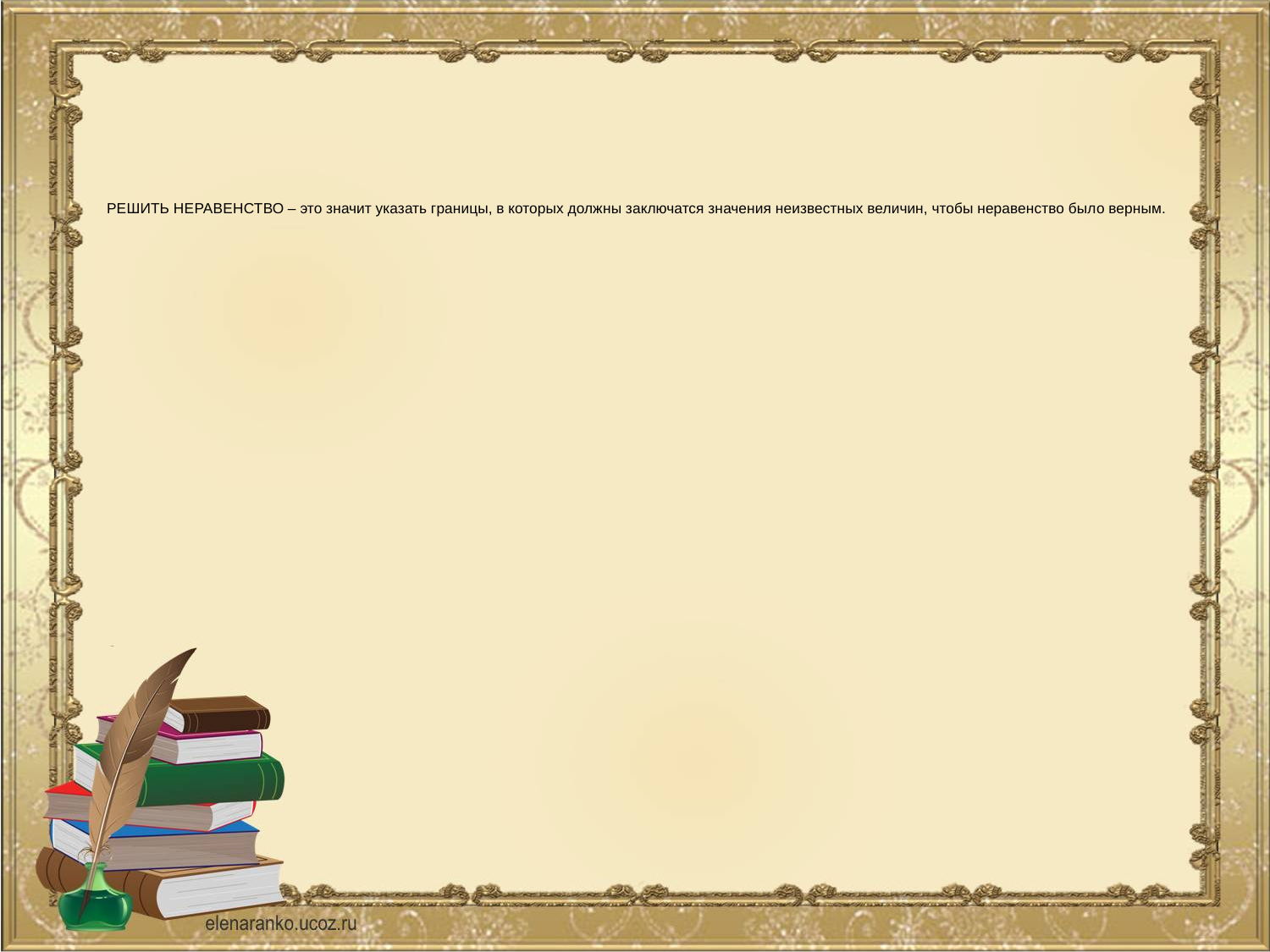

# РЕШИТЬ НЕРАВЕНСТВО – это значит указать границы, в которых должны заключатся значения неизвестных величин, чтобы неравенство было верным.